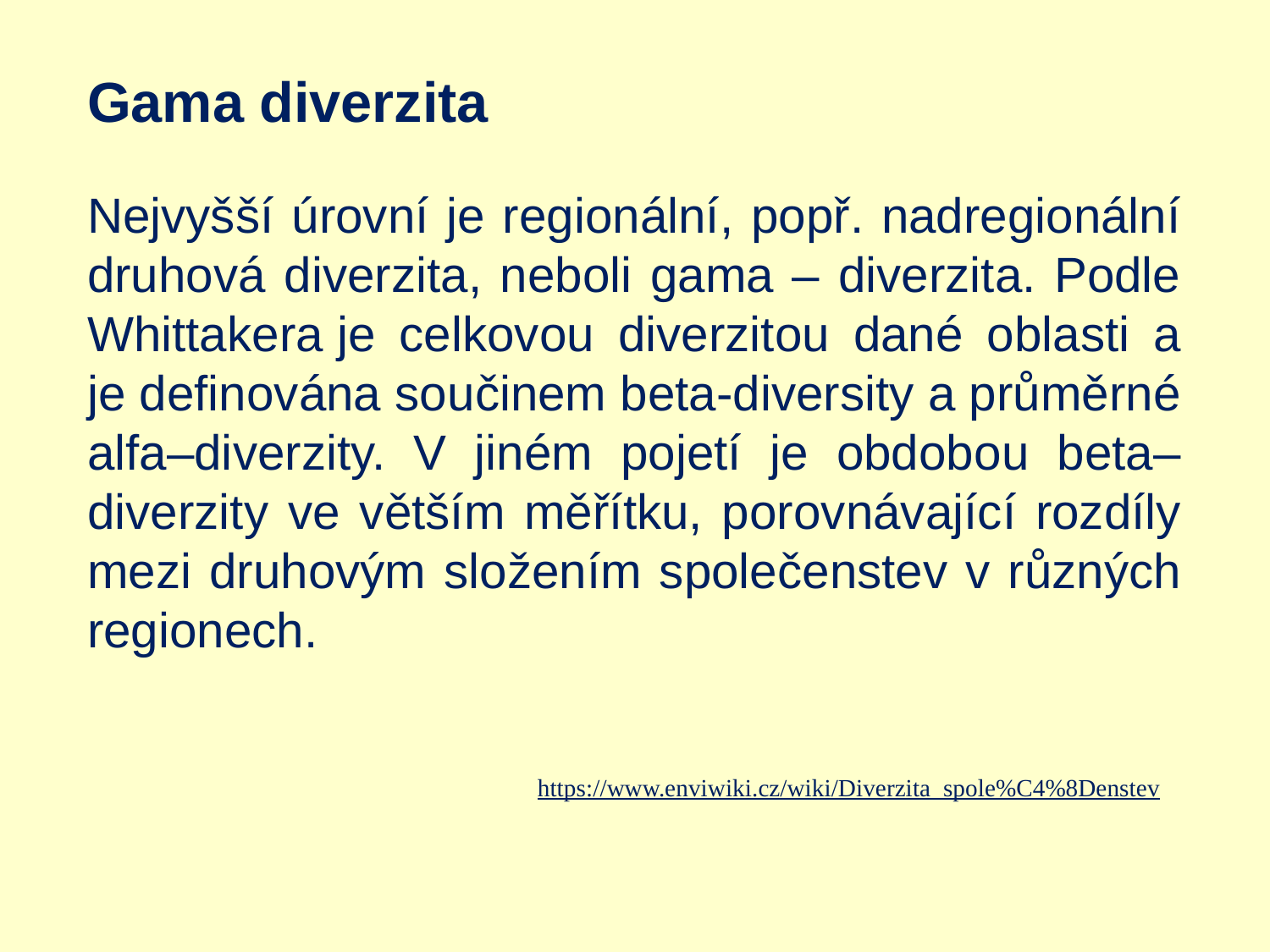

Gama diverzita

Nejvyšší úrovní je regionální, popř. nadregionální druhová diverzita, neboli gama – diverzita. Podle Whittakera je celkovou diverzitou dané oblasti a je definována součinem beta-diversity a průměrné alfa–diverzity. V jiném pojetí je obdobou beta–diverzity ve větším měřítku, porovnávající rozdíly mezi druhovým složením společenstev v různých regionech.
https://www.enviwiki.cz/wiki/Diverzita_spole%C4%8Denstev